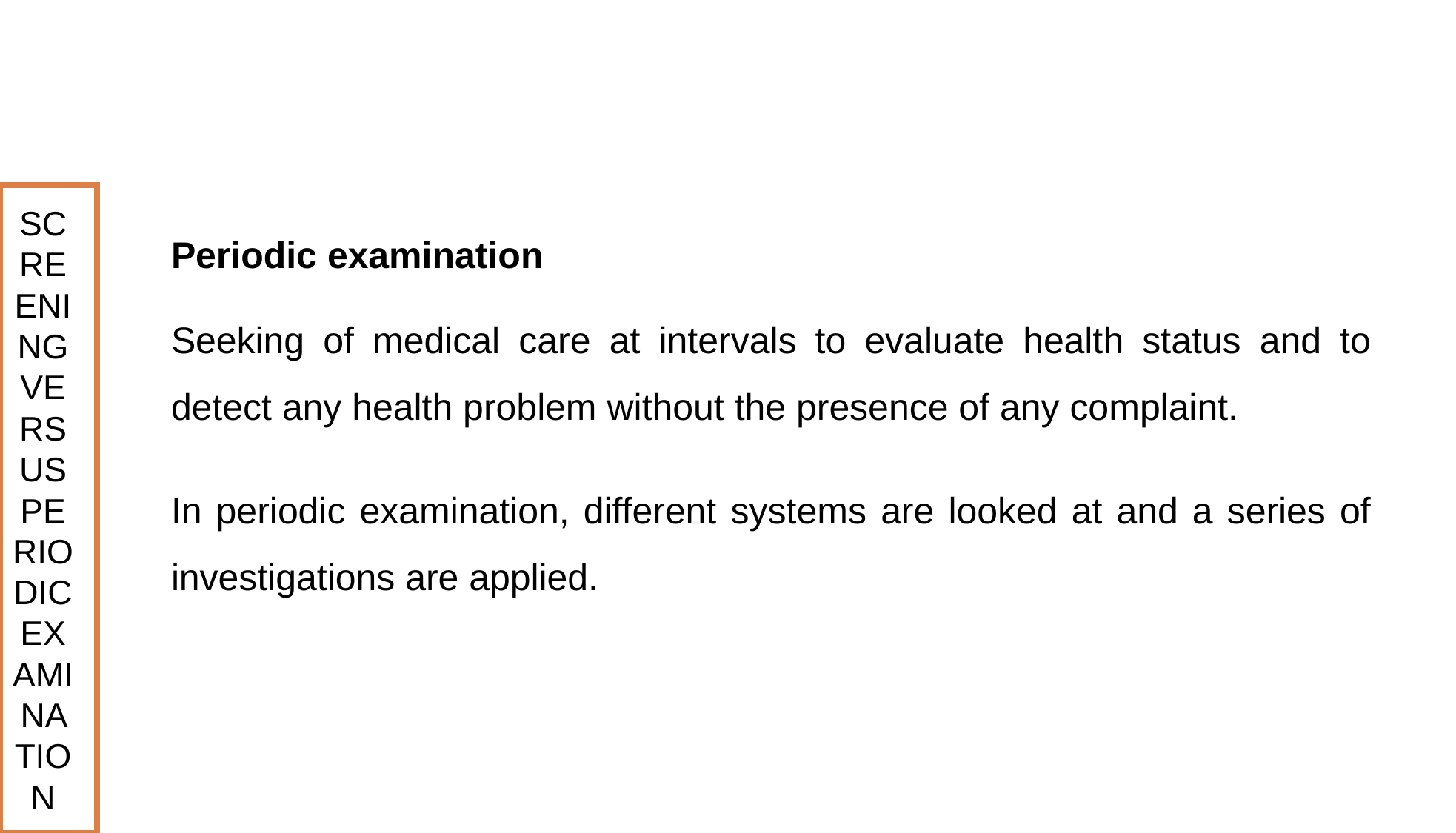

SCREENING VERSUS PERIODIC EXAMINATION
	Periodic examination
	Seeking of medical care at intervals to evaluate health status and to detect any health problem without the presence of any complaint.
	In periodic examination, different systems are looked at and a series of investigations are applied.